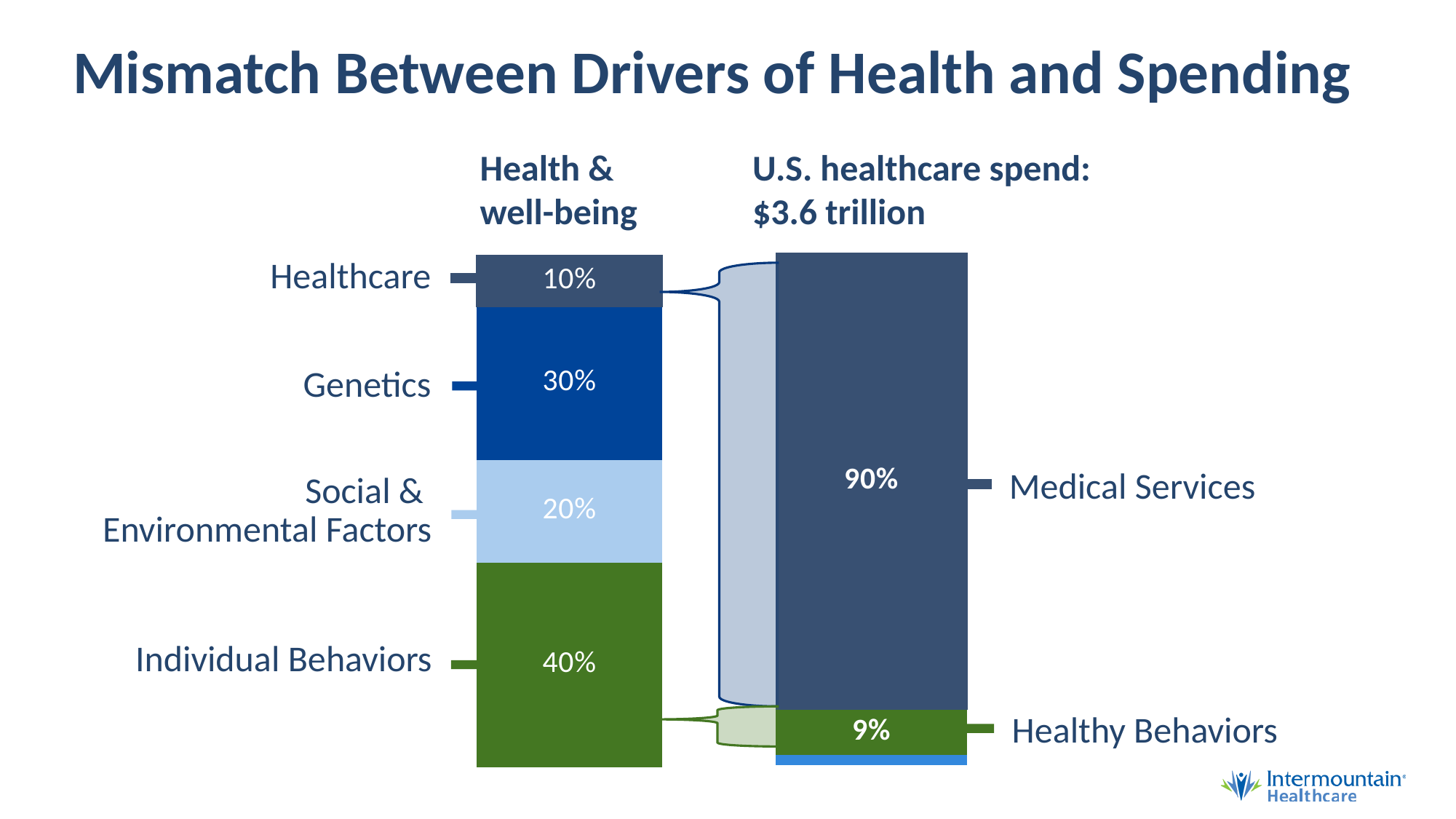

# Mismatch Between Drivers of Health and Spending
U.S. healthcare spend:
$3.6 trillion

### Chart

| Category | Other | Healthy Behaviors | Medical Services |
|---|---|---|---|
Medical Services

Healthy Behaviors

Health &
well-being

### Chart

| Category | Healthy Behaviors | Socioeconomic and physical environments | Genetics | Access to Care |
|---|---|---|---|---|
Healthcare
Genetics
Social &
Environmental Factors
Individual Behaviors